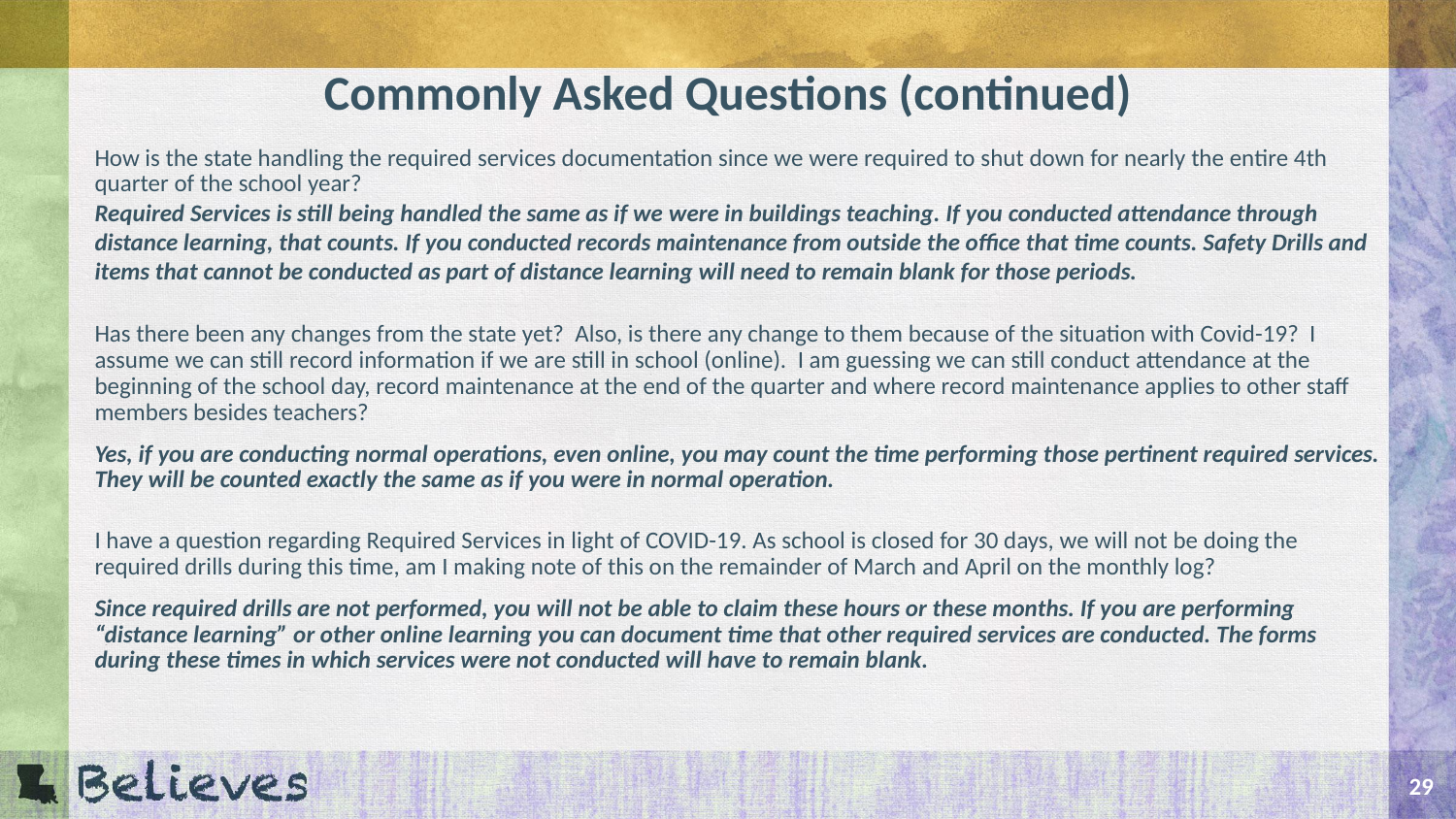

# Commonly Asked Questions (continued)
How is the state handling the required services documentation since we were required to shut down for nearly the entire 4th quarter of the school year?
Required Services is still being handled the same as if we were in buildings teaching. If you conducted attendance through distance learning, that counts. If you conducted records maintenance from outside the office that time counts. Safety Drills and items that cannot be conducted as part of distance learning will need to remain blank for those periods.

Has there been any changes from the state yet?  Also, is there any change to them because of the situation with Covid-19?  I assume we can still record information if we are still in school (online).  I am guessing we can still conduct attendance at the beginning of the school day, record maintenance at the end of the quarter and where record maintenance applies to other staff members besides teachers?
Yes, if you are conducting normal operations, even online, you may count the time performing those pertinent required services. They will be counted exactly the same as if you were in normal operation.

I have a question regarding Required Services in light of COVID-19. As school is closed for 30 days, we will not be doing the required drills during this time, am I making note of this on the remainder of March and April on the monthly log?
Since required drills are not performed, you will not be able to claim these hours or these months. If you are performing “distance learning” or other online learning you can document time that other required services are conducted. The forms during these times in which services were not conducted will have to remain blank.